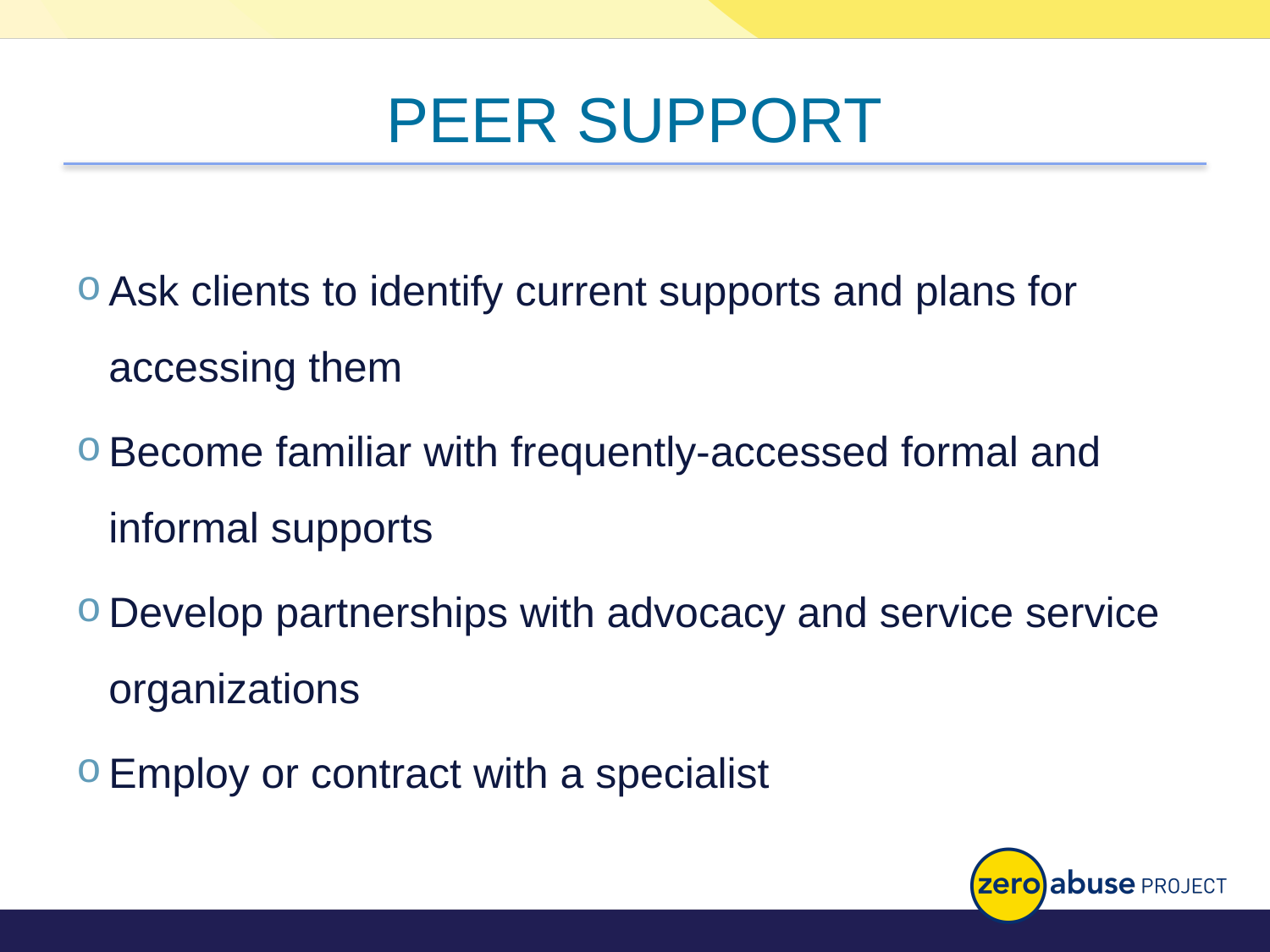

# PEER SUPPORT
Ask clients to identify current supports and plans for accessing them
Become familiar with frequently-accessed formal and informal supports
Develop partnerships with advocacy and service service organizations
Employ or contract with a specialist